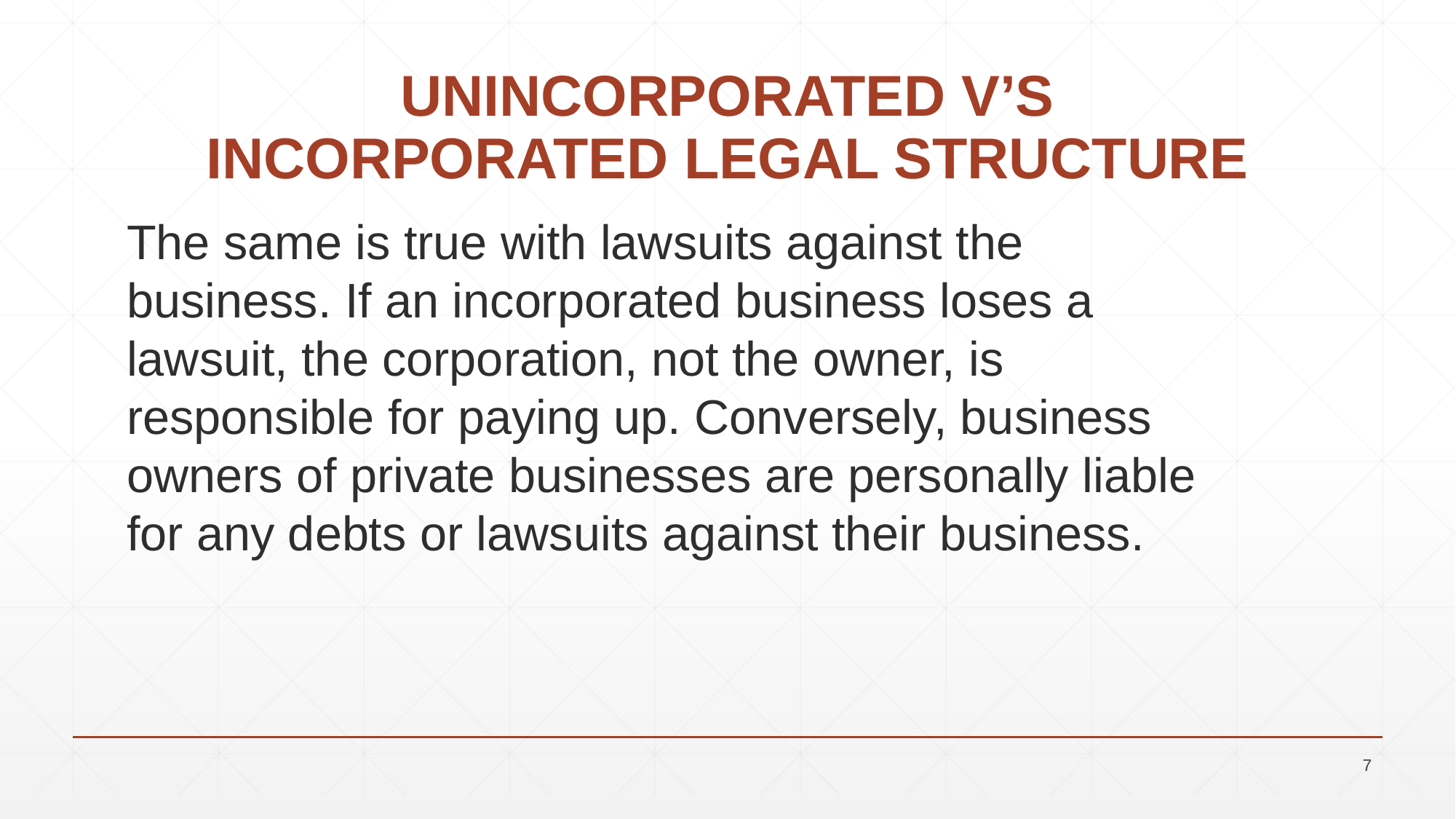

# UNINCORPORATED V’S INCORPORATED LEGAL STRUCTURE
The same is true with lawsuits against the business. If an incorporated business loses a lawsuit, the corporation, not the owner, is responsible for paying up. Conversely, business owners of private businesses are personally liable for any debts or lawsuits against their business.

7